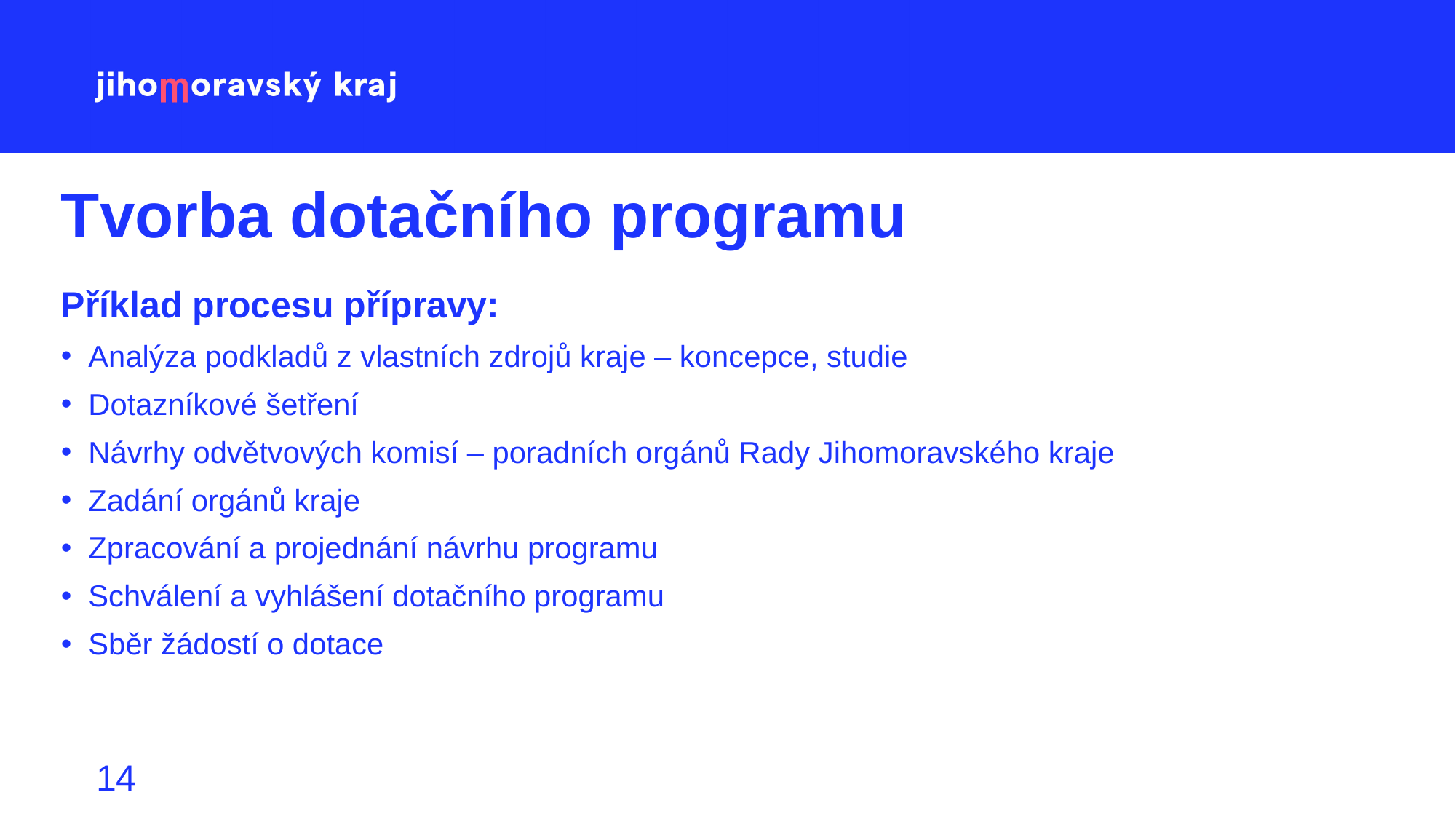

# Tvorba dotačního programu
Příklad procesu přípravy:
Analýza podkladů z vlastních zdrojů kraje – koncepce, studie
Dotazníkové šetření
Návrhy odvětvových komisí – poradních orgánů Rady Jihomoravského kraje
Zadání orgánů kraje
Zpracování a projednání návrhu programu
Schválení a vyhlášení dotačního programu
Sběr žádostí o dotace